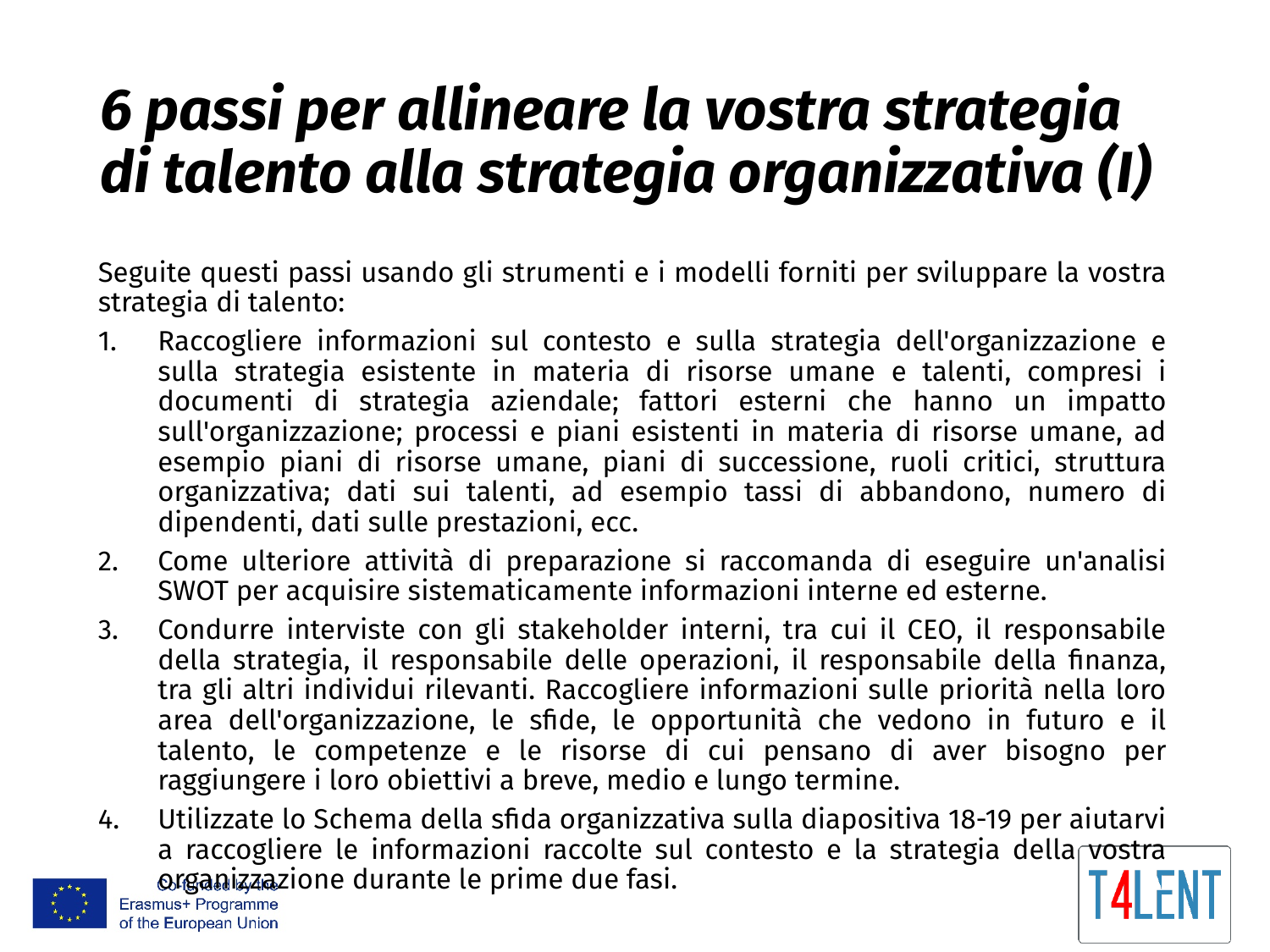

# 6 passi per allineare la vostra strategia di talento alla strategia organizzativa (I)
Seguite questi passi usando gli strumenti e i modelli forniti per sviluppare la vostra strategia di talento:
Raccogliere informazioni sul contesto e sulla strategia dell'organizzazione e sulla strategia esistente in materia di risorse umane e talenti, compresi i documenti di strategia aziendale; fattori esterni che hanno un impatto sull'organizzazione; processi e piani esistenti in materia di risorse umane, ad esempio piani di risorse umane, piani di successione, ruoli critici, struttura organizzativa; dati sui talenti, ad esempio tassi di abbandono, numero di dipendenti, dati sulle prestazioni, ecc.
Come ulteriore attività di preparazione si raccomanda di eseguire un'analisi SWOT per acquisire sistematicamente informazioni interne ed esterne.
Condurre interviste con gli stakeholder interni, tra cui il CEO, il responsabile della strategia, il responsabile delle operazioni, il responsabile della finanza, tra gli altri individui rilevanti. Raccogliere informazioni sulle priorità nella loro area dell'organizzazione, le sfide, le opportunità che vedono in futuro e il talento, le competenze e le risorse di cui pensano di aver bisogno per raggiungere i loro obiettivi a breve, medio e lungo termine.
Utilizzate lo Schema della sfida organizzativa sulla diapositiva 18-19 per aiutarvi a raccogliere le informazioni raccolte sul contesto e la strategia della vostra organizzazione durante le prime due fasi.